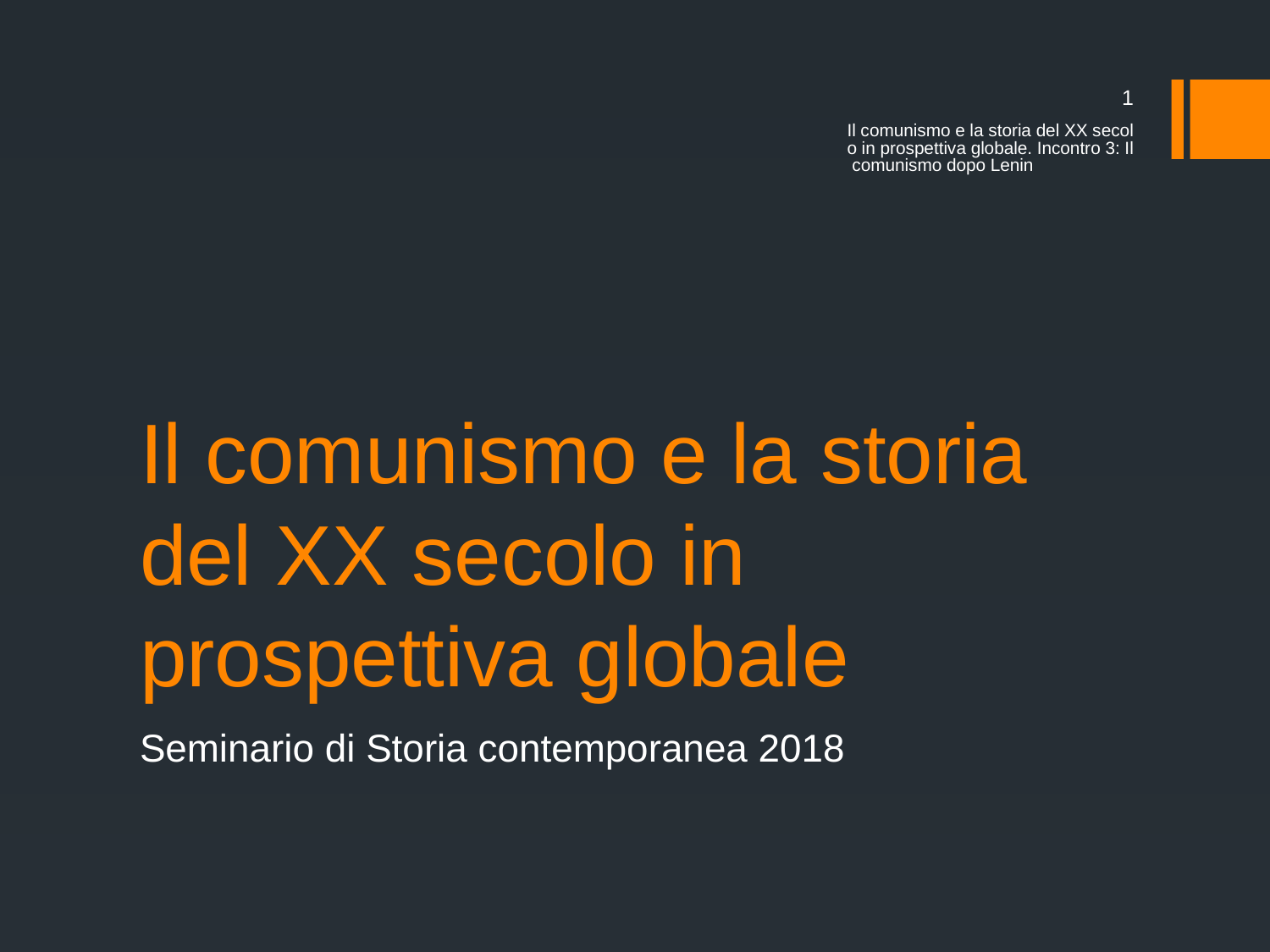

1
Il comunismo e la storia del XX secolo in prospettiva globale. Incontro 3: Il comunismo dopo Lenin
# Il comunismo e la storia del XX secolo in prospettiva globale
Seminario di Storia contemporanea 2018